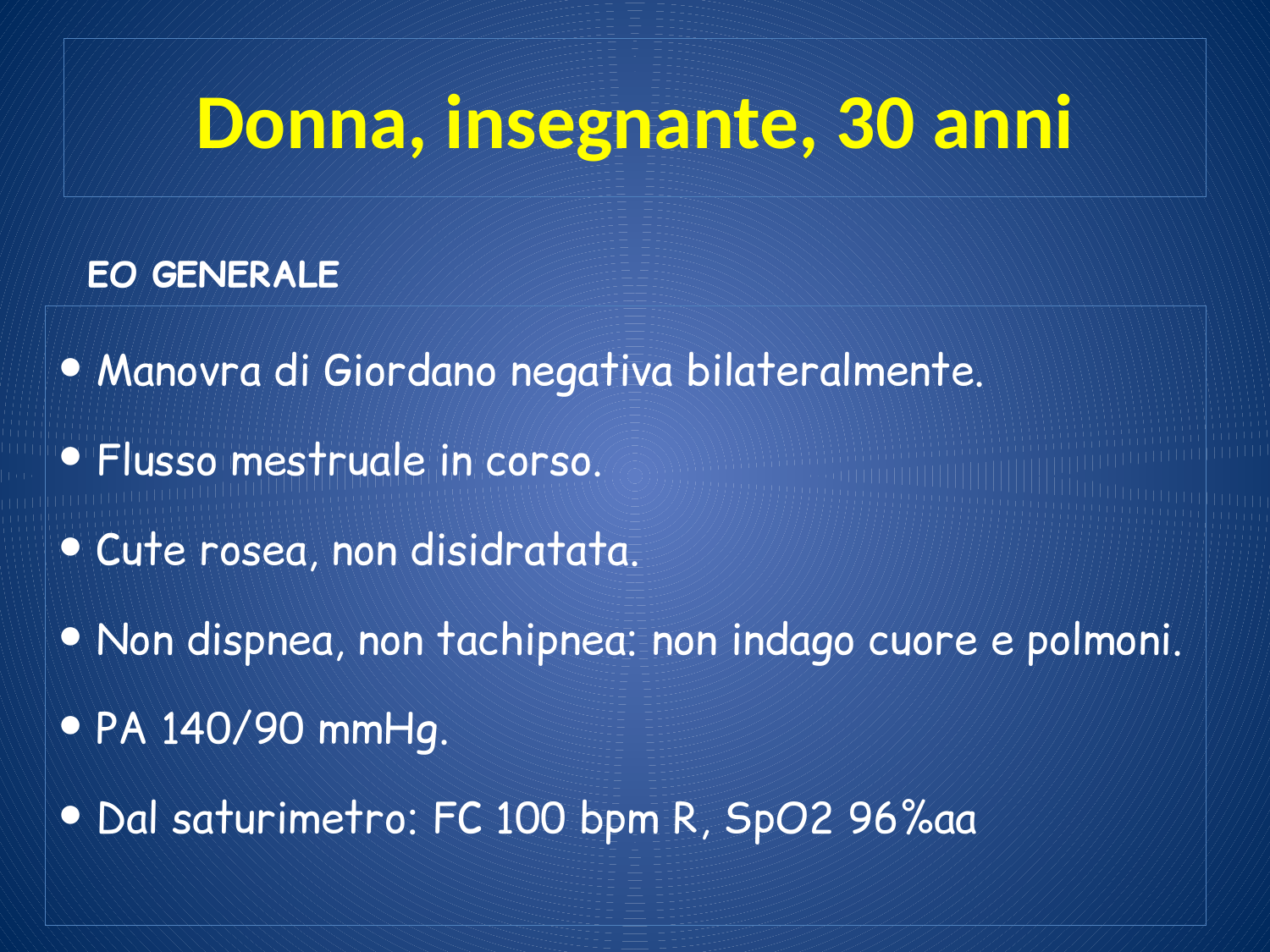

# Donna, insegnante, 30 anni
EO GENERALE
Manovra di Giordano negativa bilateralmente.
Flusso mestruale in corso.
Cute rosea, non disidratata.
Non dispnea, non tachipnea: non indago cuore e polmoni.
PA 140/90 mmHg.
Dal saturimetro: FC 100 bpm R, SpO2 96%aa